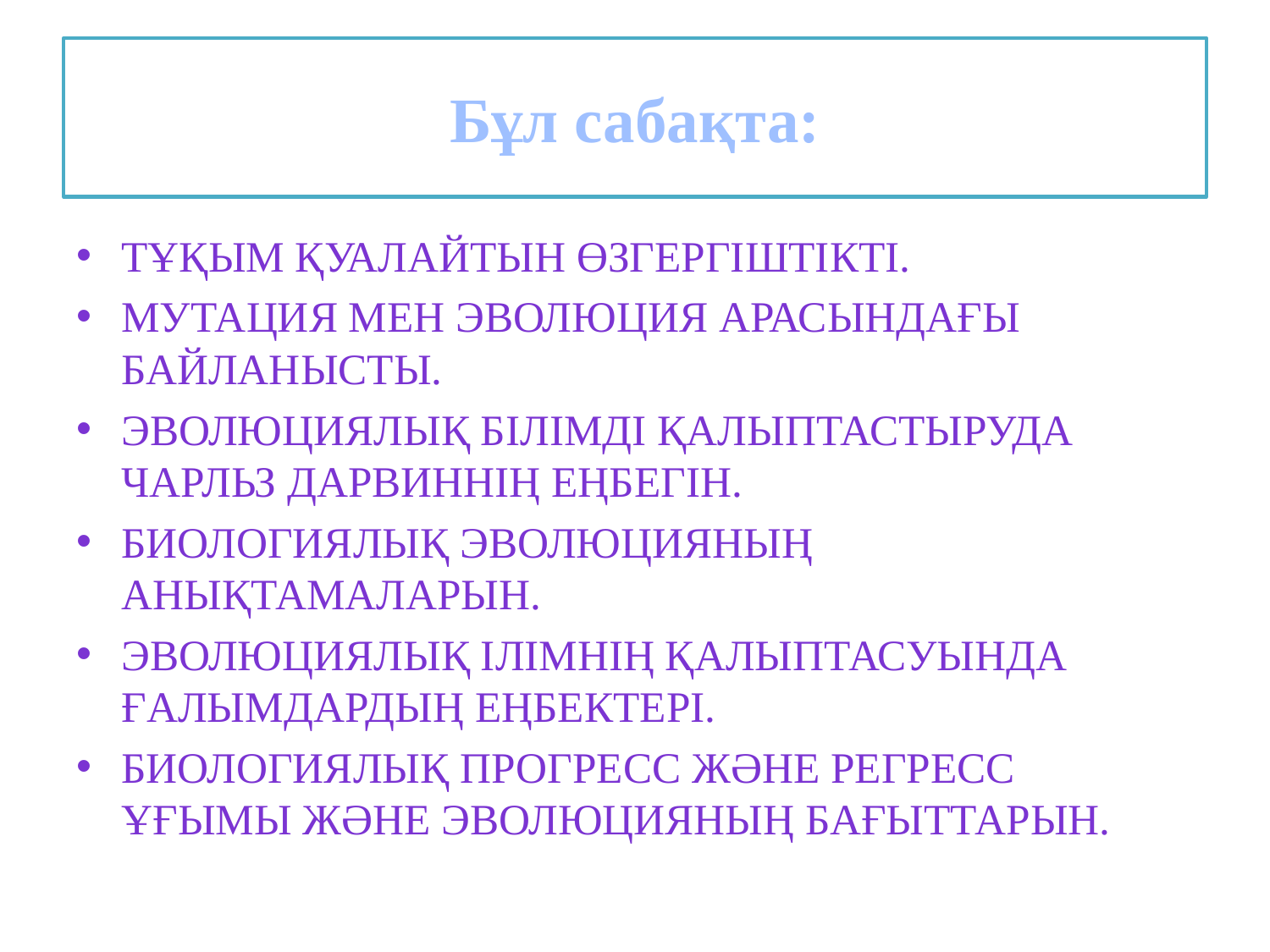

# Бұл сабақта:
Тұқым қуалайтын өзгергіштікті.
Мутация мен эволюция арасындағы байланысты.
Эволюциялық білімді қалыптастыруда Чарльз Дарвиннің еңбегін.
Биологиялық эволюцияның анықтамаларын.
Эволюциялық ілімнің қалыптасуында ғалымдардың еңбектері.
Биологиялық прогресс және регресс ұғымы және эволюцияның бағыттарын.